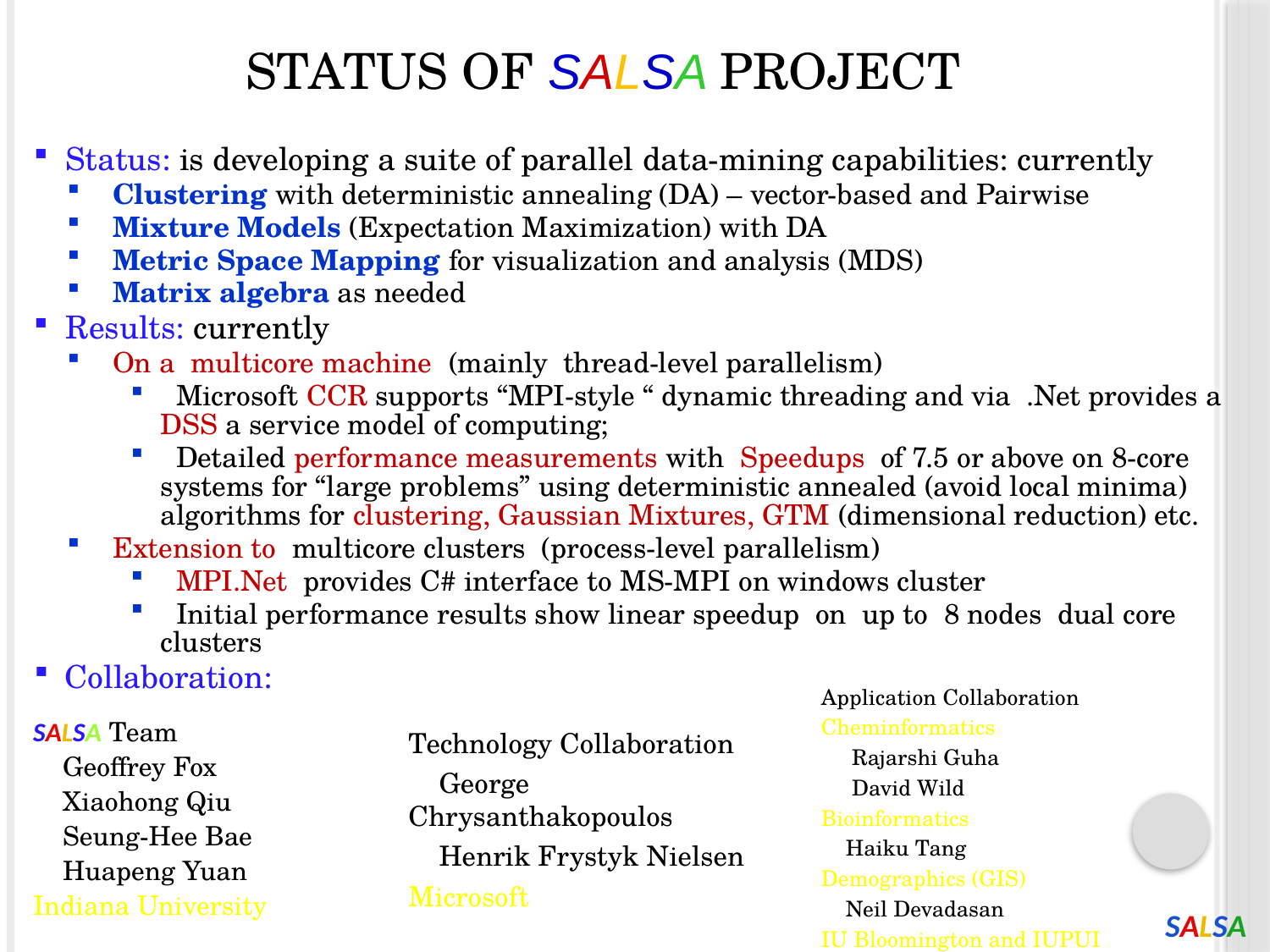

Status of SALSA Project
Status: is developing a suite of parallel data-mining capabilities: currently
  Clustering with deterministic annealing (DA) – vector-based and Pairwise
  Mixture Models (Expectation Maximization) with DA
  Metric Space Mapping for visualization and analysis (MDS)
  Matrix algebra as needed
Results: currently
  On a  multicore machine  (mainly  thread-level parallelism)
  Microsoft CCR supports “MPI-style “ dynamic threading and via  .Net provides a DSS a service model of computing;
  Detailed performance measurements with  Speedups  of 7.5 or above on 8-core systems for “large problems” using deterministic annealed (avoid local minima) algorithms for clustering, Gaussian Mixtures, GTM (dimensional reduction) etc.
  Extension to  multicore clusters  (process-level parallelism)
  MPI.Net  provides C# interface to MS-MPI on windows cluster
  Initial performance results show linear speedup  on  up to  8 nodes  dual core clusters
Collaboration:

Application Collaboration
Cheminformatics
     Rajarshi Guha
     David Wild
Bioinformatics
    Haiku Tang
Demographics (GIS)
    Neil Devadasan
IU Bloomington and IUPUI

SALSA Team
    Geoffrey Fox
    Xiaohong Qiu
    Seung-Hee Bae
    Huapeng Yuan
Indiana University

Technology Collaboration
    George Chrysanthakopoulos
    Henrik Frystyk Nielsen
Microsoft